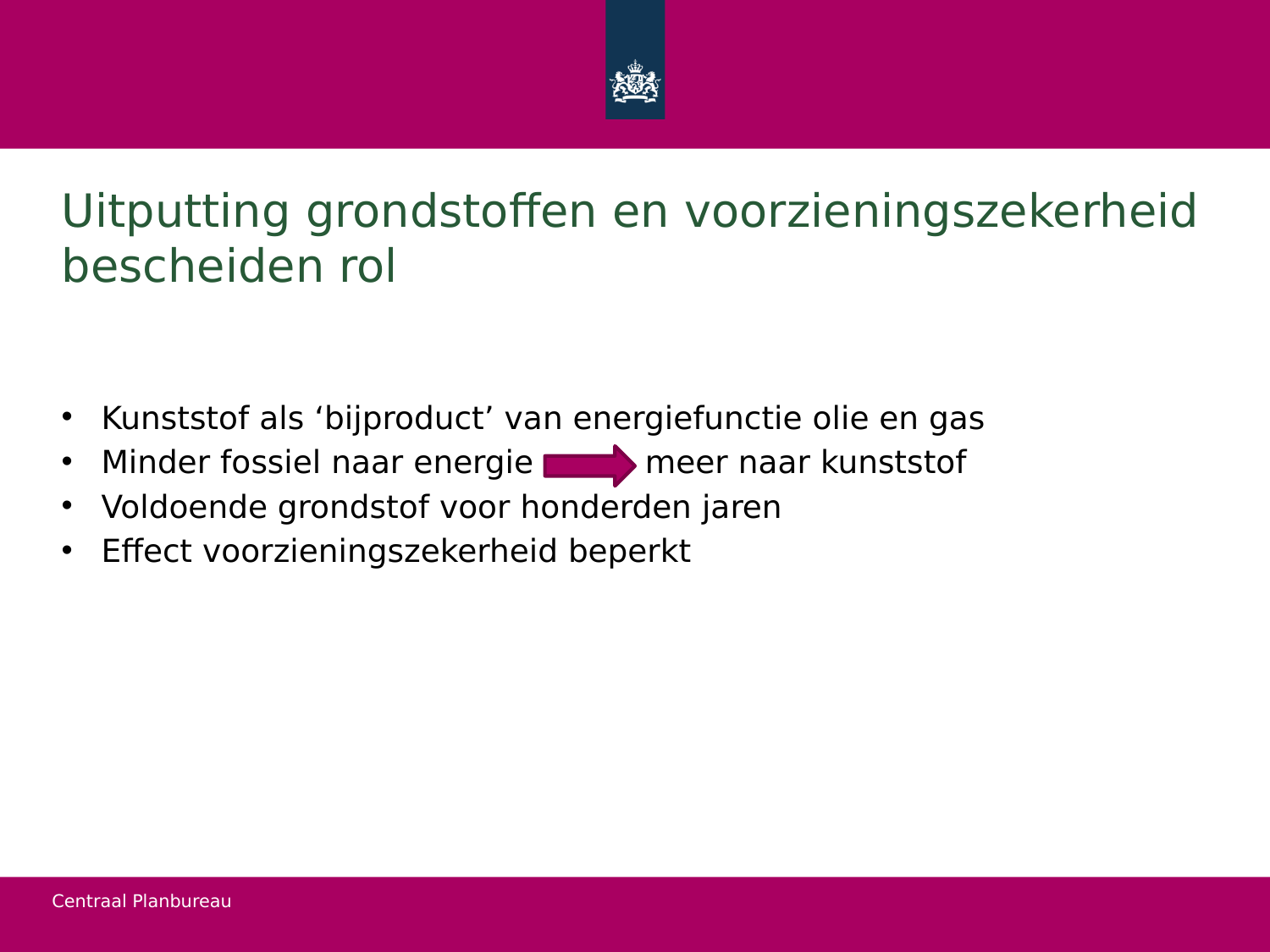

# Uitputting grondstoffen en voorzieningszekerheid bescheiden rol

Kunststof als ‘bijproduct’ van energiefunctie olie en gas
Minder fossiel naar energie           meer naar kunststof
Voldoende grondstof voor honderden jaren
Effect voorzieningszekerheid beperkt